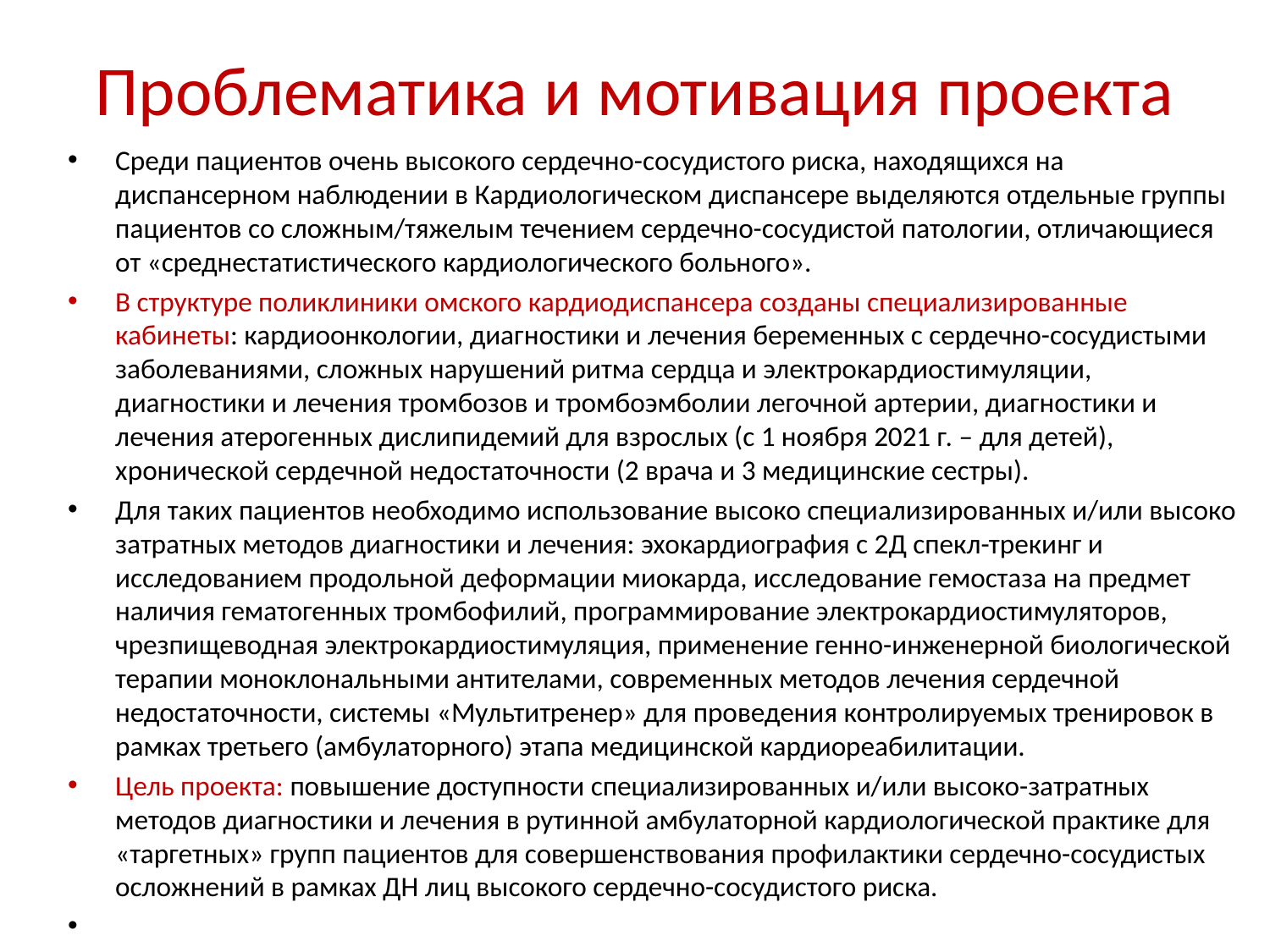

# Проблематика и мотивация проекта
Среди пациентов очень высокого сердечно-сосудистого риска, находящихся на диспансерном наблюдении в Кардиологическом диспансере выделяются отдельные группы пациентов со сложным/тяжелым течением сердечно-сосудистой патологии, отличающиеся от «среднестатистического кардиологического больного».
В структуре поликлиники омского кардиодиспансера созданы специализированные кабинеты: кардиоонкологии, диагностики и лечения беременных с сердечно-сосудистыми заболеваниями, сложных нарушений ритма сердца и электрокардиостимуляции, диагностики и лечения тромбозов и тромбоэмболии легочной артерии, диагностики и лечения атерогенных дислипидемий для взрослых (с 1 ноября 2021 г. – для детей), хронической сердечной недостаточности (2 врача и 3 медицинские сестры).
Для таких пациентов необходимо использование высоко специализированных и/или высоко затратных методов диагностики и лечения: эхокардиография с 2Д спекл-трекинг и исследованием продольной деформации миокарда, исследование гемостаза на предмет наличия гематогенных тромбофилий, программирование электрокардиостимуляторов, чрезпищеводная электрокардиостимуляция, применение генно-инженерной биологической терапии моноклональными антителами, современных методов лечения сердечной недостаточности, системы «Мультитренер» для проведения контролируемых тренировок в рамках третьего (амбулаторного) этапа медицинской кардиореабилитации.
Цель проекта: повышение доступности специализированных и/или высоко-затратных методов диагностики и лечения в рутинной амбулаторной кардиологической практике для «таргетных» групп пациентов для совершенствования профилактики сердечно-сосудистых осложнений в рамках ДН лиц высокого сердечно-сосудистого риска.